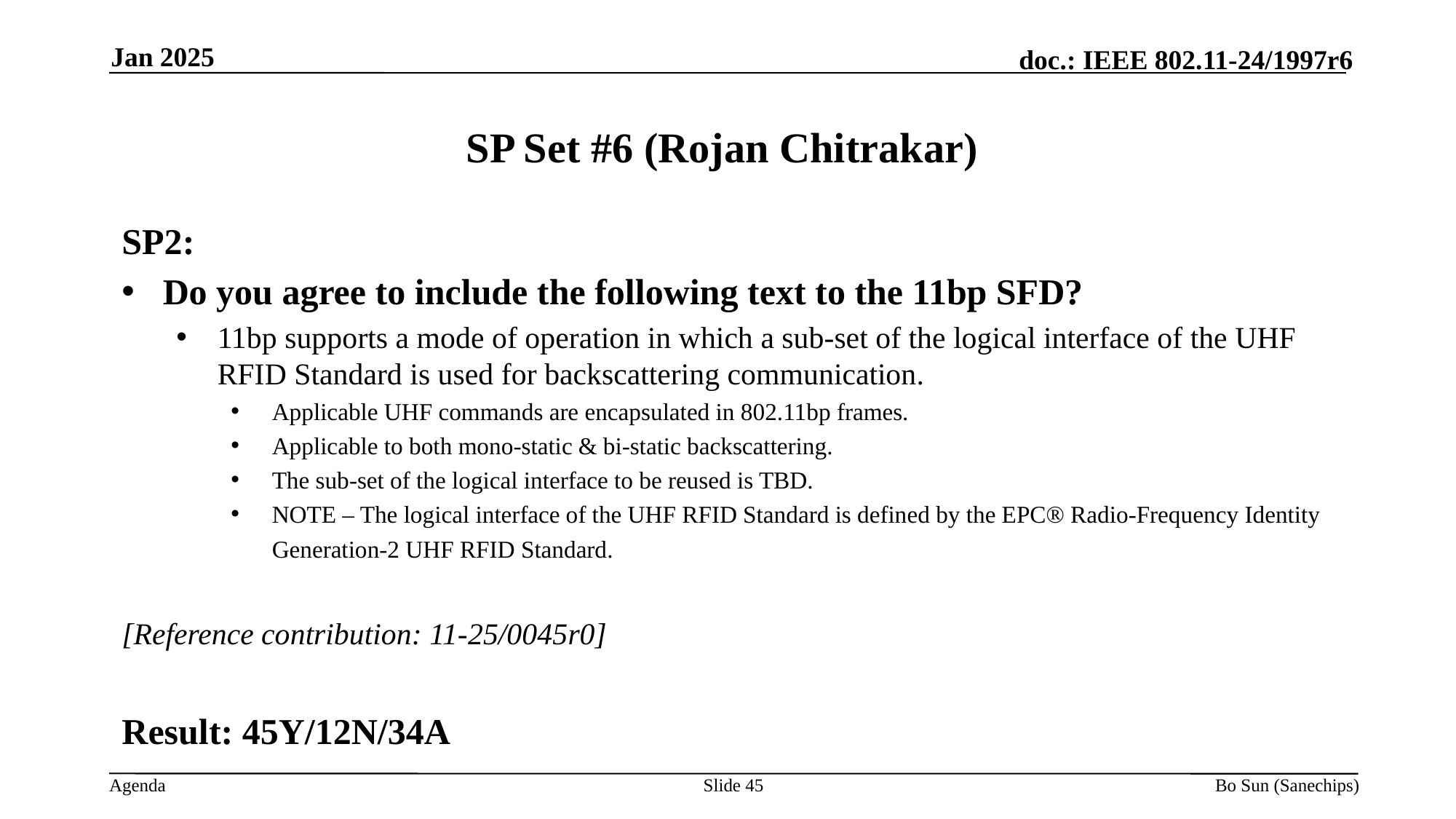

Jan 2025
SP Set #6 (Rojan Chitrakar)
SP2:
Do you agree to include the following text to the 11bp SFD?
11bp supports a mode of operation in which a sub-set of the logical interface of the UHF RFID Standard is used for backscattering communication.
Applicable UHF commands are encapsulated in 802.11bp frames.
Applicable to both mono-static & bi-static backscattering.
The sub-set of the logical interface to be reused is TBD.
NOTE – The logical interface of the UHF RFID Standard is defined by the EPC® Radio-Frequency Identity Generation-2 UHF RFID Standard.

[Reference contribution: 11-25/0045r0]

Result: 45Y/12N/34A
Slide 45
Bo Sun (Sanechips)